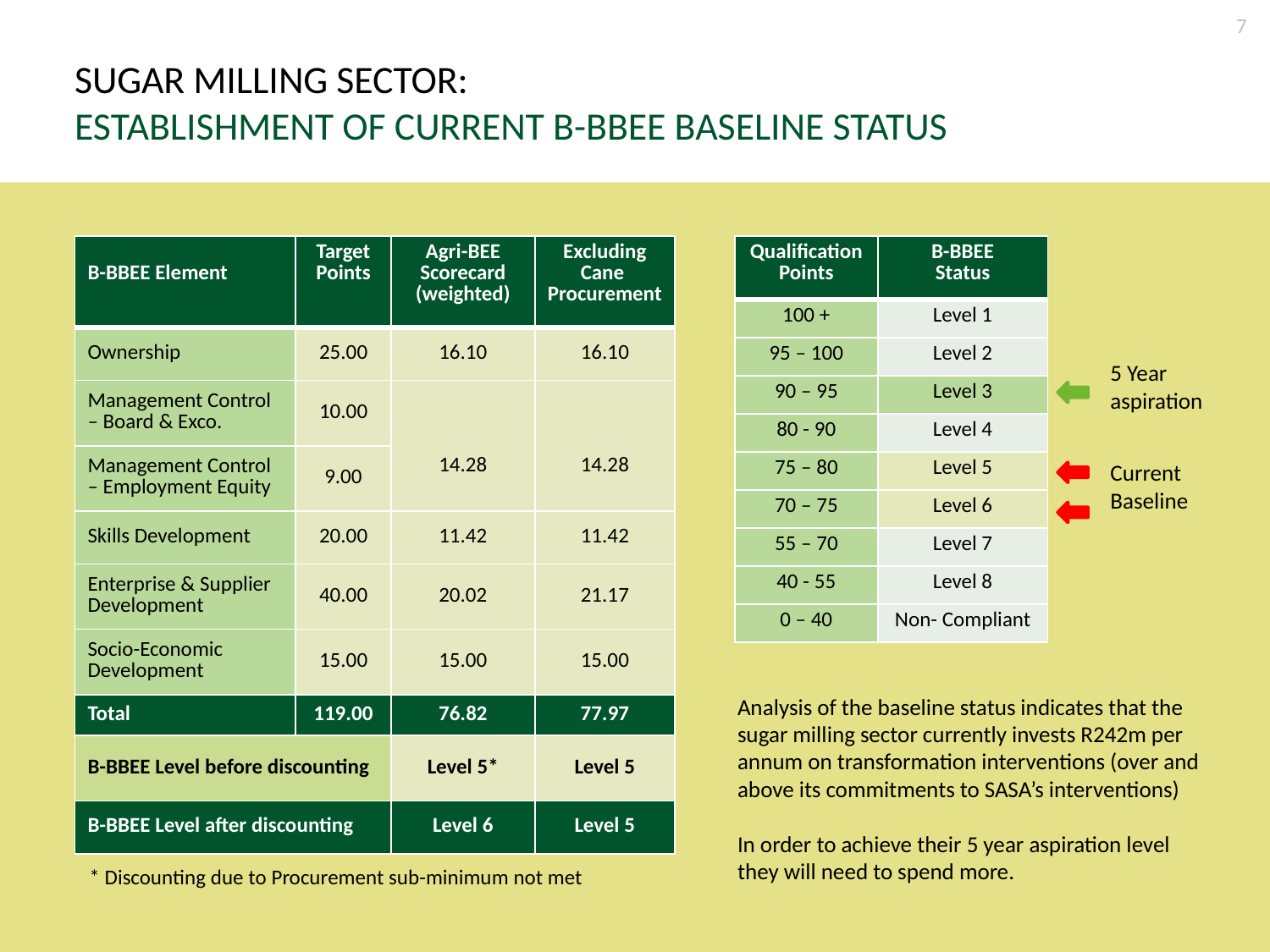

7
SUGAR MILLING SECTOR:
ESTABLISHMENT OF CURRENT B-BBEE BASELINE STATUS

| B-BBEE Element | Target Points | Agri-BEE Scorecard (weighted) | Excluding Cane Procurement |
| --- | --- | --- | --- |
| Ownership | 25.00 | 16.10 | 16.10 |
| Management Control – Board & Exco. | 10.00 | 14.28 | 14.28 |
| Management Control – Employment Equity | 9.00 |  |  |
| Skills Development | 20.00 | 11.42 | 11.42 |
| Enterprise & Supplier Development | 40.00 | 20.02 | 21.17 |
| Socio-Economic Development | 15.00 | 15.00 | 15.00 |
| Total | 119.00 | 76.82 | 77.97 |
| B-BBEE Level before discounting |  | Level 5\* | Level 5 |
| B-BBEE Level after discounting |  | Level 6 | Level 5 |
| Qualification Points | B-BBEE Status |
| --- | --- |
| 100 + | Level 1 |
| 95 – 100 | Level 2 |
| 90 – 95 | Level 3 |
| 80 - 90 | Level 4 |
| 75 – 80 | Level 5 |
| 70 – 75 | Level 6 |
| 55 – 70 | Level 7 |
| 40 - 55 | Level 8 |
| 0 – 40 | Non- Compliant |
5 Year aspiration

Current Baseline

Analysis of the baseline status indicates that the sugar milling sector currently invests R242m per annum on transformation interventions (over and above its commitments to SASA’s interventions)

In order to achieve their 5 year aspiration level they will need to spend more.
* Discounting due to Procurement sub-minimum not met